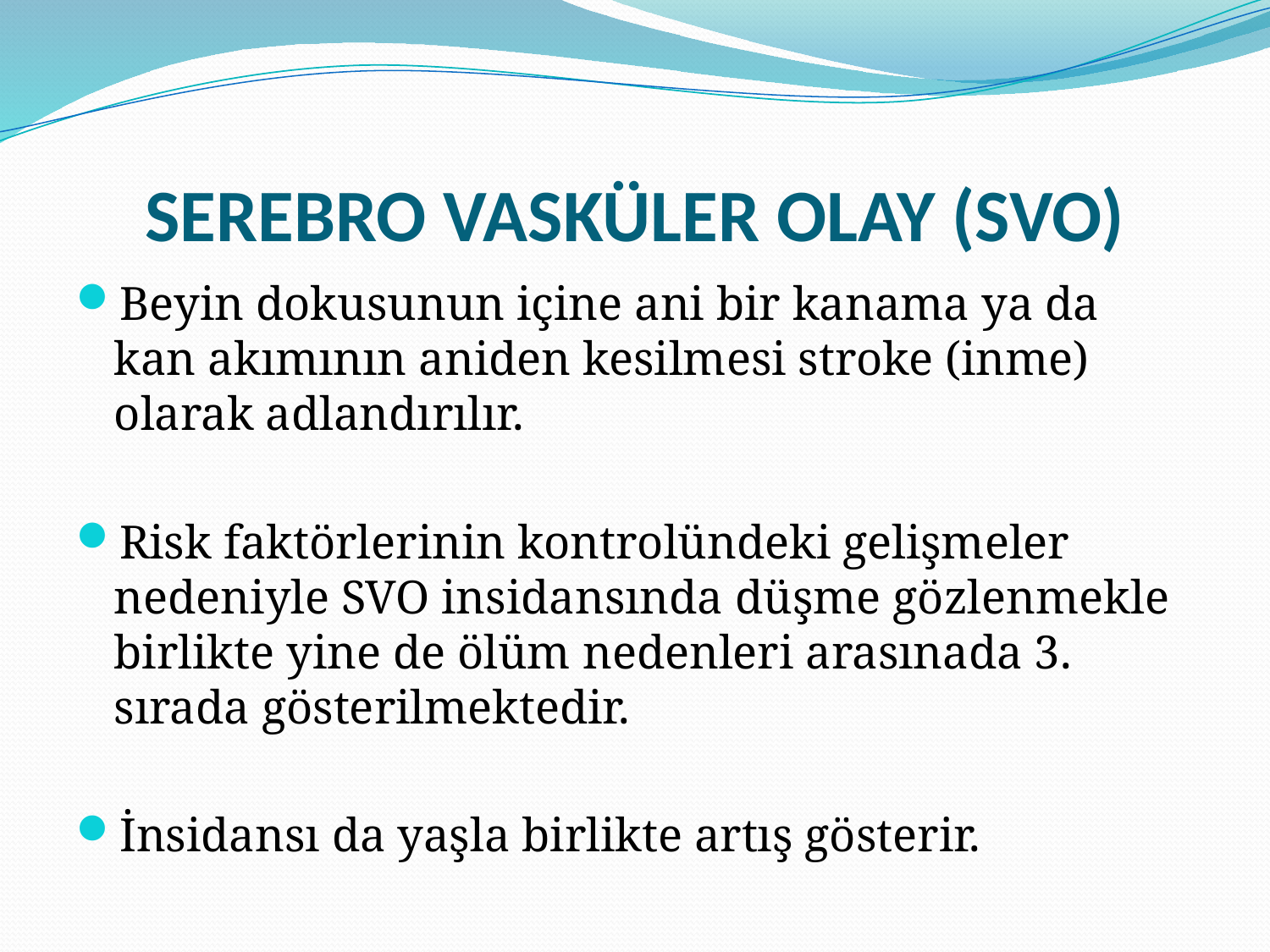

# SEREBRO VASKÜLER OLAY (SVO)
Beyin dokusunun içine ani bir kanama ya da kan akımının aniden kesilmesi stroke (inme) olarak adlandırılır.

Risk faktörlerinin kontrolündeki gelişmeler nedeniyle SVO insidansında düşme gözlenmekle birlikte yine de ölüm nedenleri arasınada 3. sırada gösterilmektedir.

İnsidansı da yaşla birlikte artış gösterir.